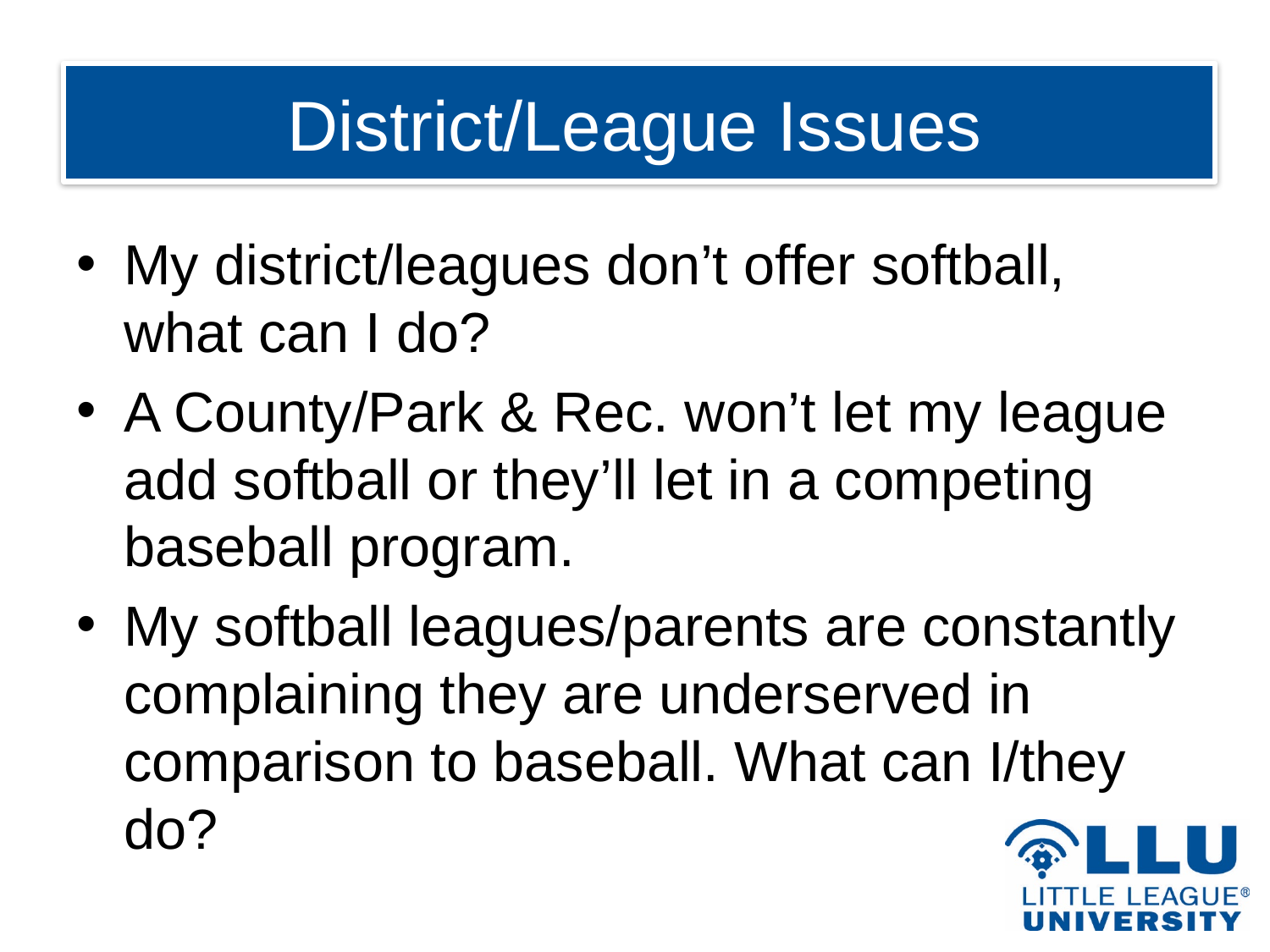

# District/League Issues
My district/leagues don’t offer softball, what can I do?
A County/Park & Rec. won’t let my league add softball or they’ll let in a competing baseball program.
My softball leagues/parents are constantly complaining they are underserved in comparison to baseball. What can I/they do?